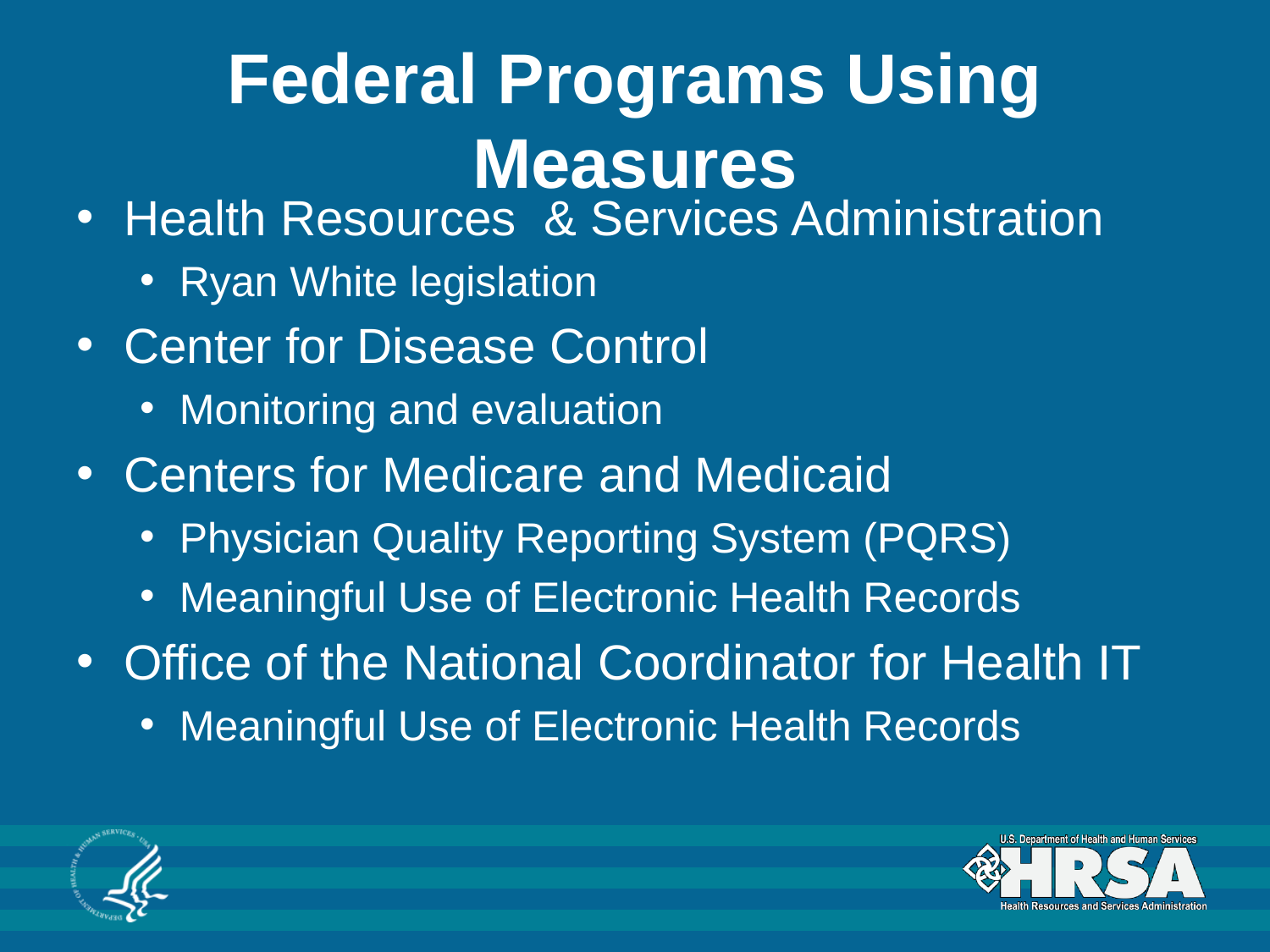

# Federal Programs Using Measures
Health Resources  & Services Administration
Ryan White legislation
Center for Disease Control
Monitoring and evaluation
Centers for Medicare and Medicaid
Physician Quality Reporting System (PQRS)
Meaningful Use of Electronic Health Records
Office of the National Coordinator for Health IT
Meaningful Use of Electronic Health Records